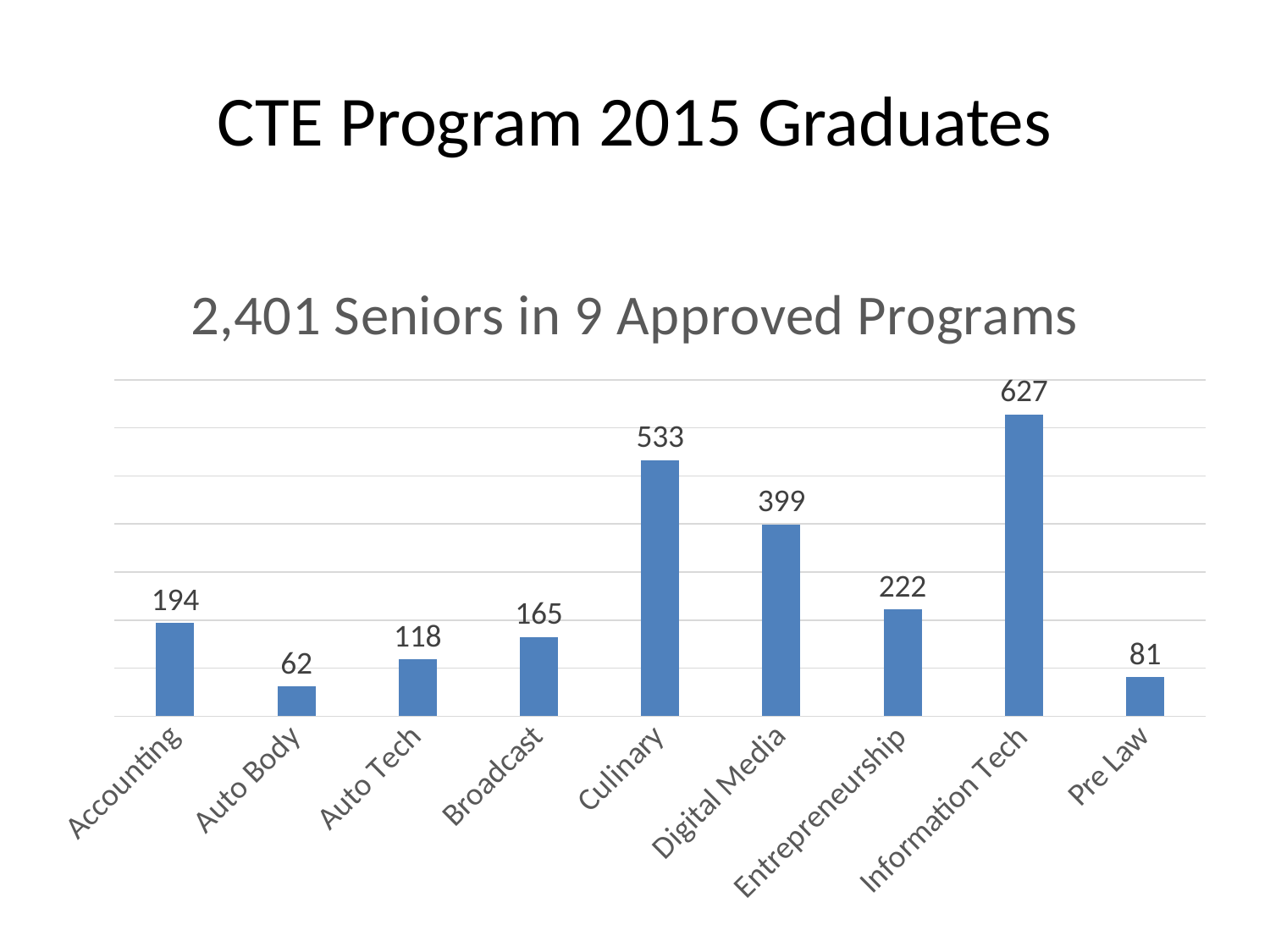

# CTE Program 2015 Graduates

### Chart: 2,401 Seniors in 9 Approved Programs

| Category |  |
|---|---|
| Accounting | 194.0 |
| Auto Body | 62.0 |
| Auto Tech | 118.0 |
| Broadcast | 165.0 |
| Culinary | 533.0 |
| Digital Media | 399.0 |
| Entrepreneurship | 222.0 |
| Information Tech | 627.0 |
| Pre Law | 81.0 |